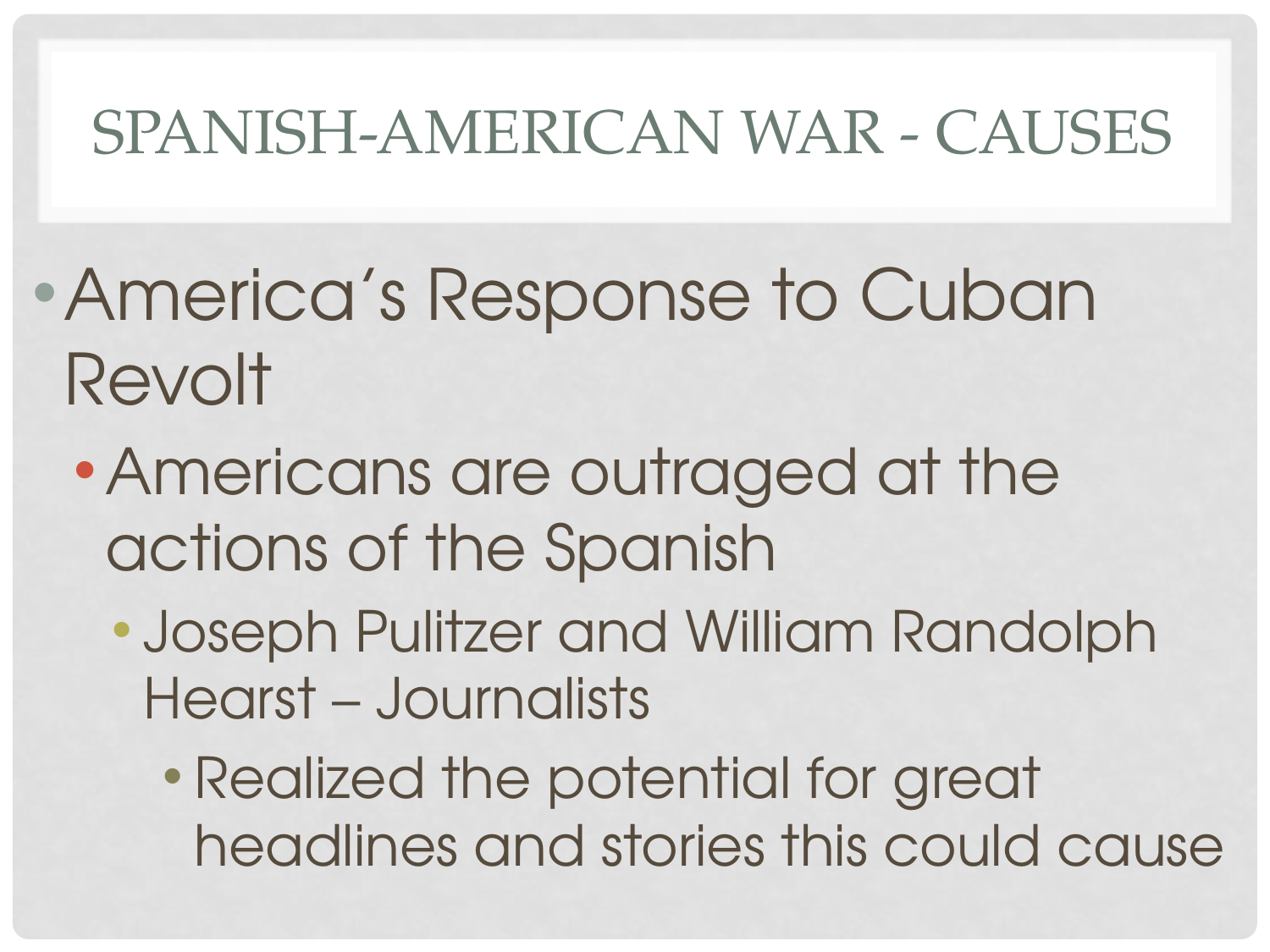

# Spanish-American War - Causes
America’s Response to Cuban Revolt
Americans are outraged at the actions of the Spanish
Joseph Pulitzer and William Randolph Hearst – Journalists
Realized the potential for great headlines and stories this could cause